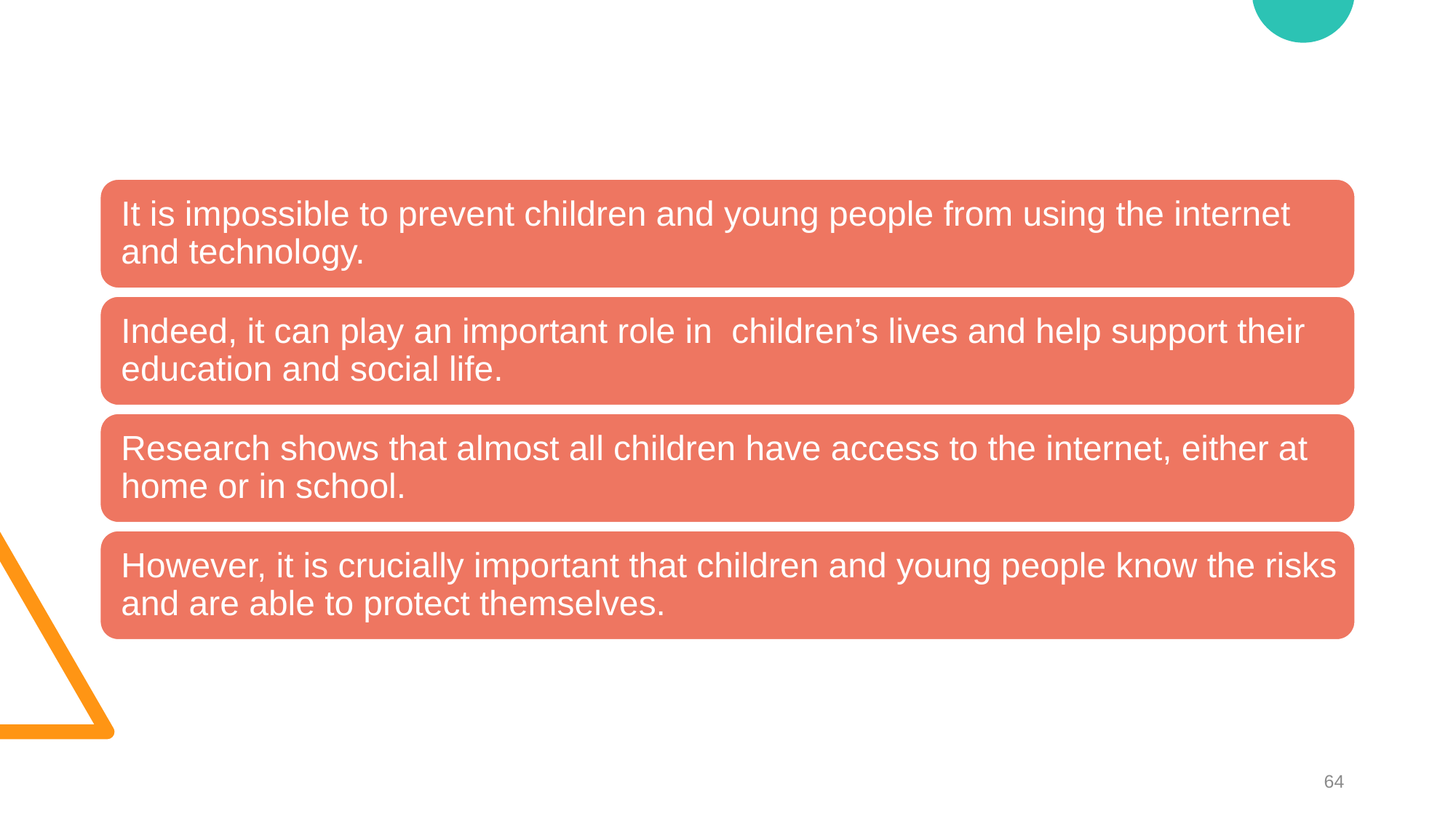

It is impossible to prevent children and young people from using the internet and technology.
Indeed, it can play an important role in  children’s lives and help support their education and social life.
Research shows that almost all children have access to the internet, either at home or in school.
However, it is crucially important that children and young people know the risks and are able to protect themselves.
64